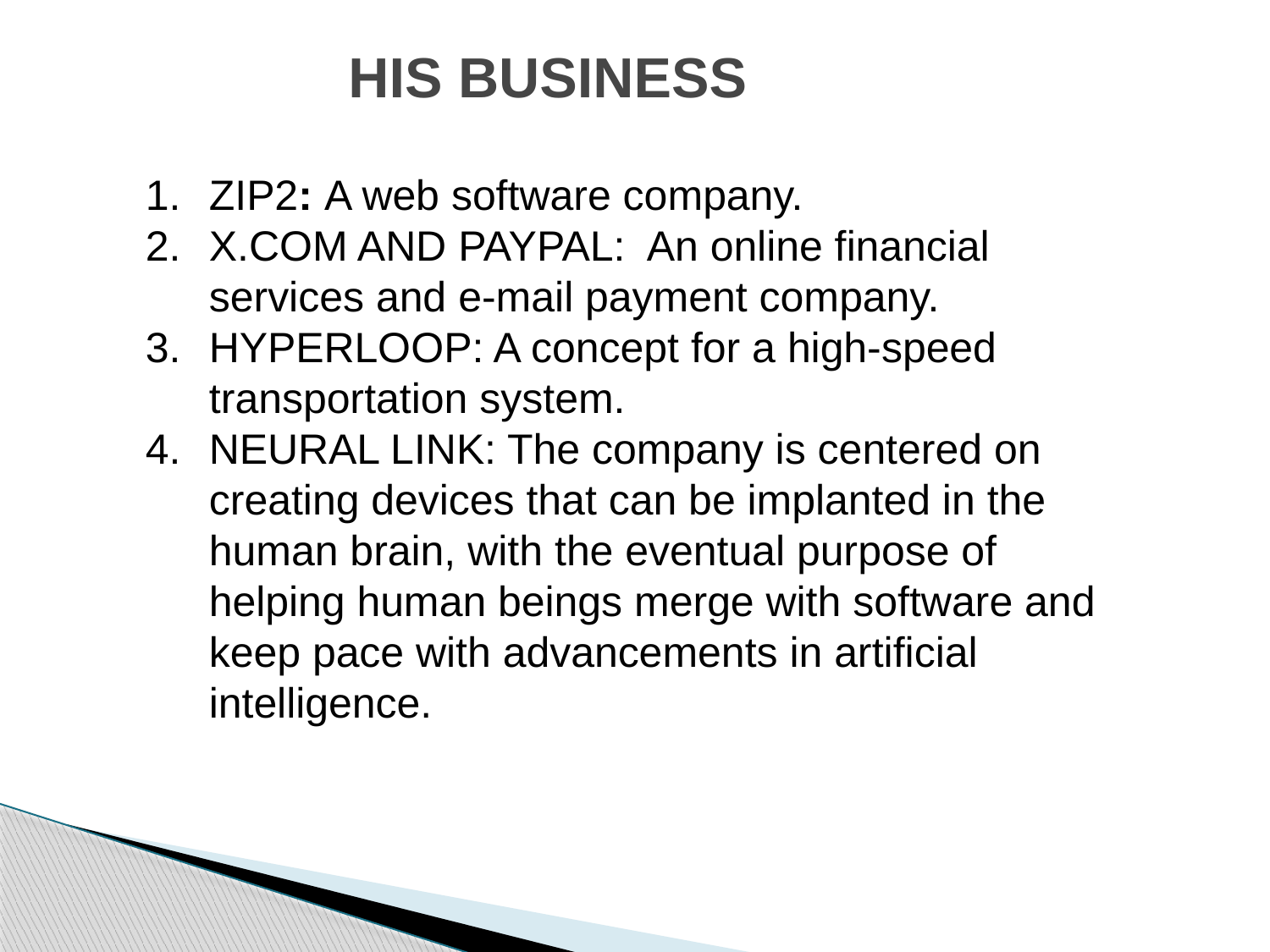

HIS BUSINESS

ZIP2: A web software company.
X.COM AND PAYPAL:  An online financial services and e-mail payment company.
HYPERLOOP: A concept for a high-speed transportation system.
NEURAL LINK: The company is centered on creating devices that can be implanted in the human brain, with the eventual purpose of helping human beings merge with software and keep pace with advancements in artificial intelligence.